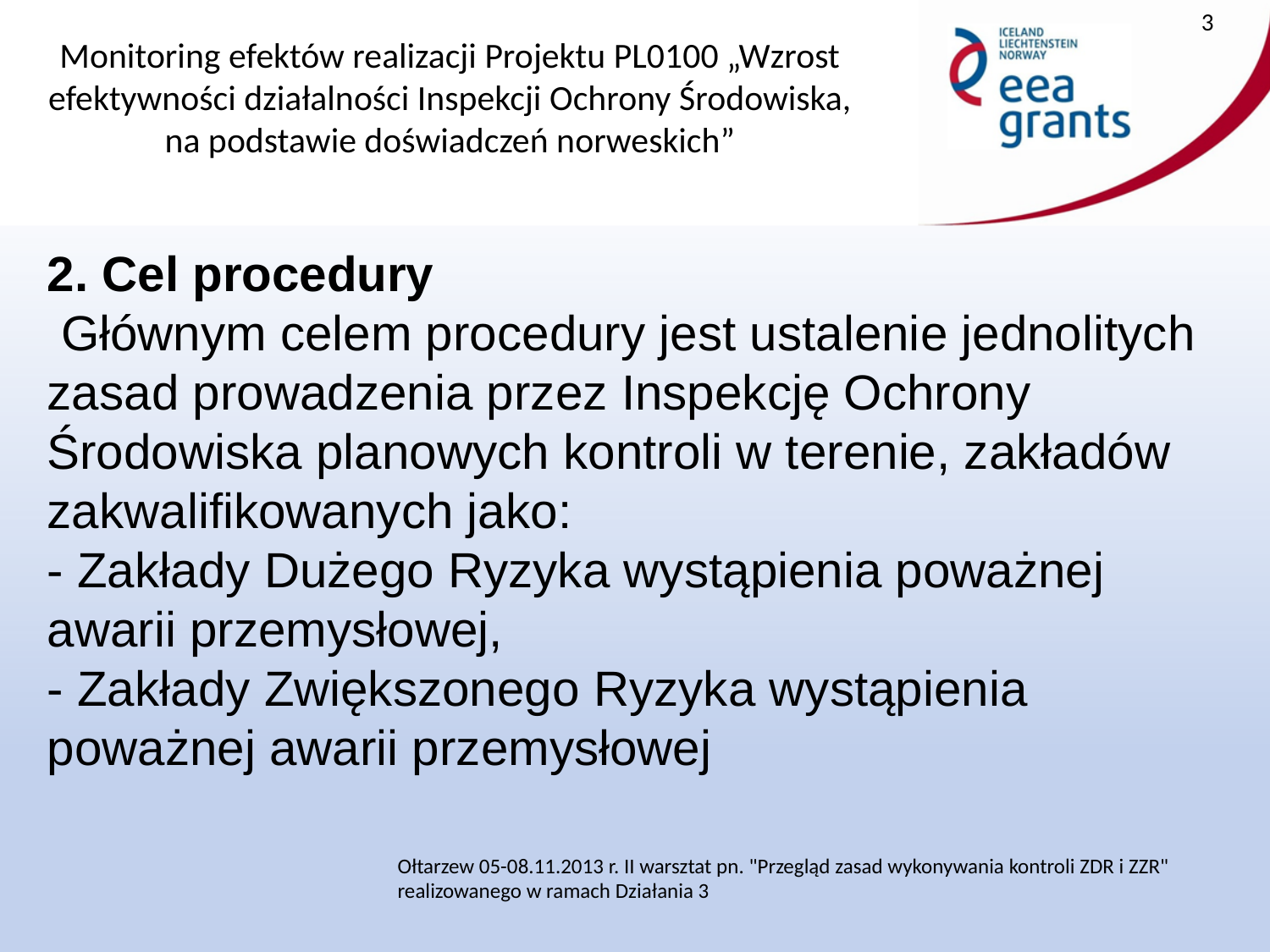

3
2. Cel procedury
 Głównym celem procedury jest ustalenie jednolitych zasad prowadzenia przez Inspekcję Ochrony Środowiska planowych kontroli w terenie, zakładów zakwalifikowanych jako:
- Zakłady Dużego Ryzyka wystąpienia poważnej awarii przemysłowej,
- Zakłady Zwiększonego Ryzyka wystąpienia poważnej awarii przemysłowej
Ołtarzew 05-08.11.2013 r. II warsztat pn. "Przegląd zasad wykonywania kontroli ZDR i ZZR" realizowanego w ramach Działania 3